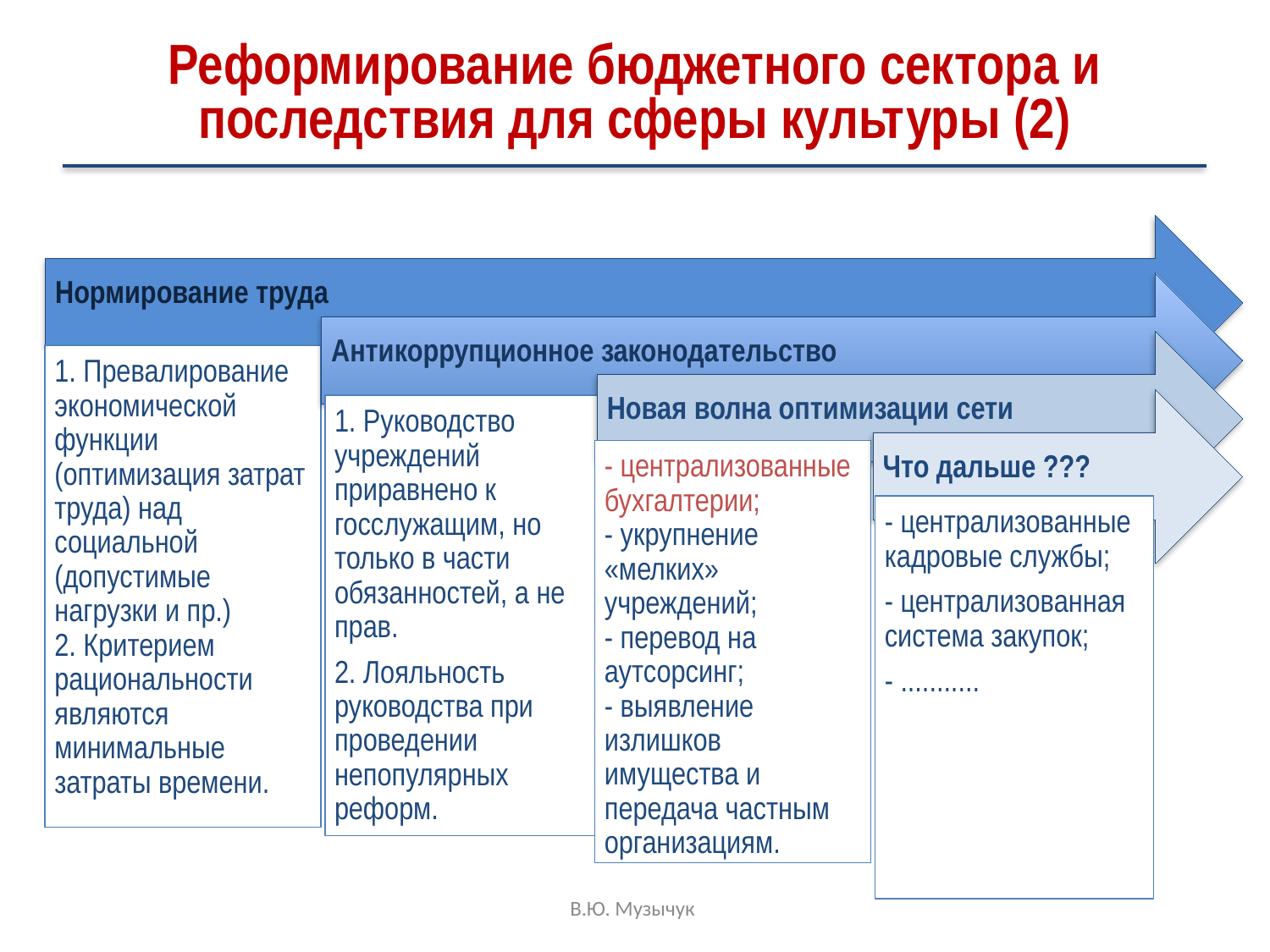

# Реформирование бюджетного сектора и последствия для сферы культуры (2)
Нормирование труда
1. Превалирование экономической функции (оптимизация затрат труда) над социальной (допустимые нагрузки и пр.)
2. Критерием рациональности являются минимальные затраты времени.
Антикоррупционное законодательство
1. Руководство учреждений приравнено к госслужащим, но только в части обязанностей, а не прав.
2. Лояльность руководства при проведении непопулярных реформ.
Новая волна оптимизации сети
- централизованные бухгалтерии;
- укрупнение «мелких» учреждений;
- перевод на аутсорсинг;
- выявление излишков имущества и передача частным организациям.
Что дальше ???
- централизованные кадровые службы;
- централизованная система закупок;
- ...........

В.Ю. Музычук